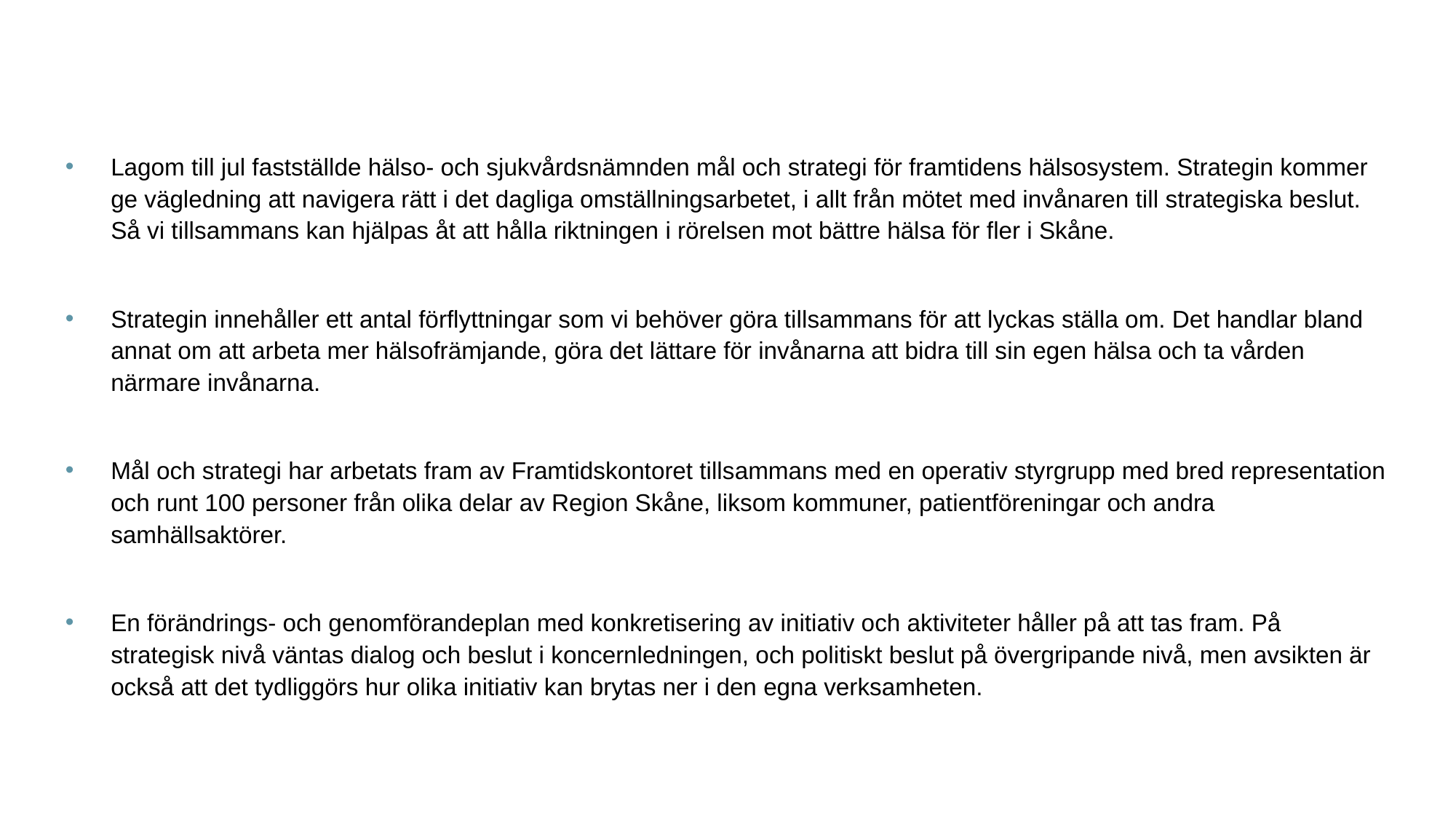

# Framtidens Hälsosystem

Lagom till jul fastställde hälso- och sjukvårdsnämnden mål och strategi för framtidens hälsosystem. Strategin kommer ge vägledning att navigera rätt i det dagliga omställningsarbetet, i allt från mötet med invånaren till strategiska beslut. Så vi tillsammans kan hjälpas åt att hålla riktningen i rörelsen mot bättre hälsa för fler i Skåne.

Strategin innehåller ett antal förflyttningar som vi behöver göra tillsammans för att lyckas ställa om. Det handlar bland annat om att arbeta mer hälsofrämjande, göra det lättare för invånarna att bidra till sin egen hälsa och ta vården närmare invånarna.

Mål och strategi har arbetats fram av Framtidskontoret tillsammans med en operativ styrgrupp med bred representation och runt 100 personer från olika delar av Region Skåne, liksom kommuner, patientföreningar och andra samhällsaktörer.

En förändrings- och genomförandeplan med konkretisering av initiativ och aktiviteter håller på att tas fram. På strategisk nivå väntas dialog och beslut i koncernledningen, och politiskt beslut på övergripande nivå, men avsikten är också att det tydliggörs hur olika initiativ kan brytas ner i den egna verksamheten.